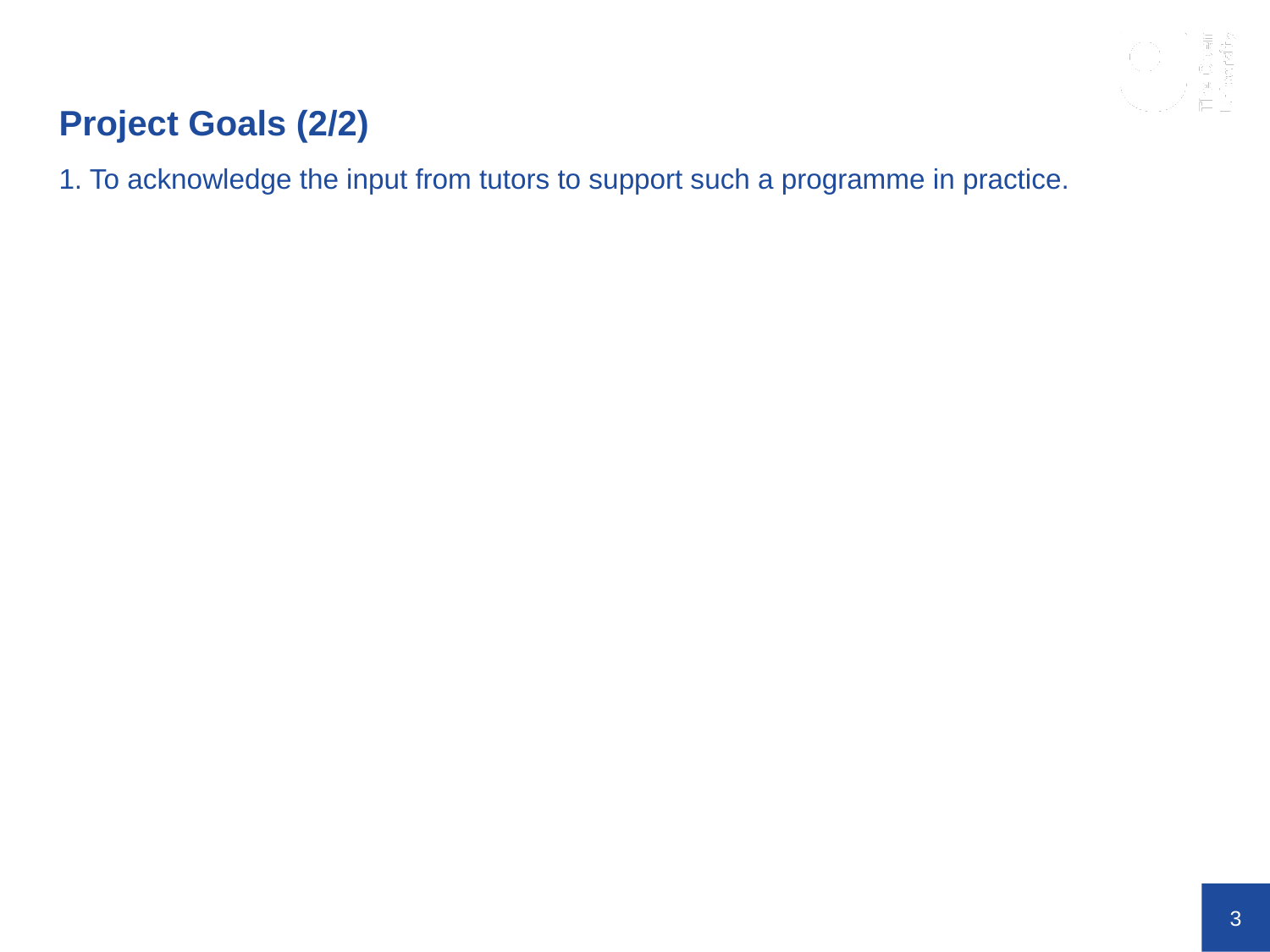

Project Goals (2/2)
1. To acknowledge the input from tutors to support such a programme in practice.